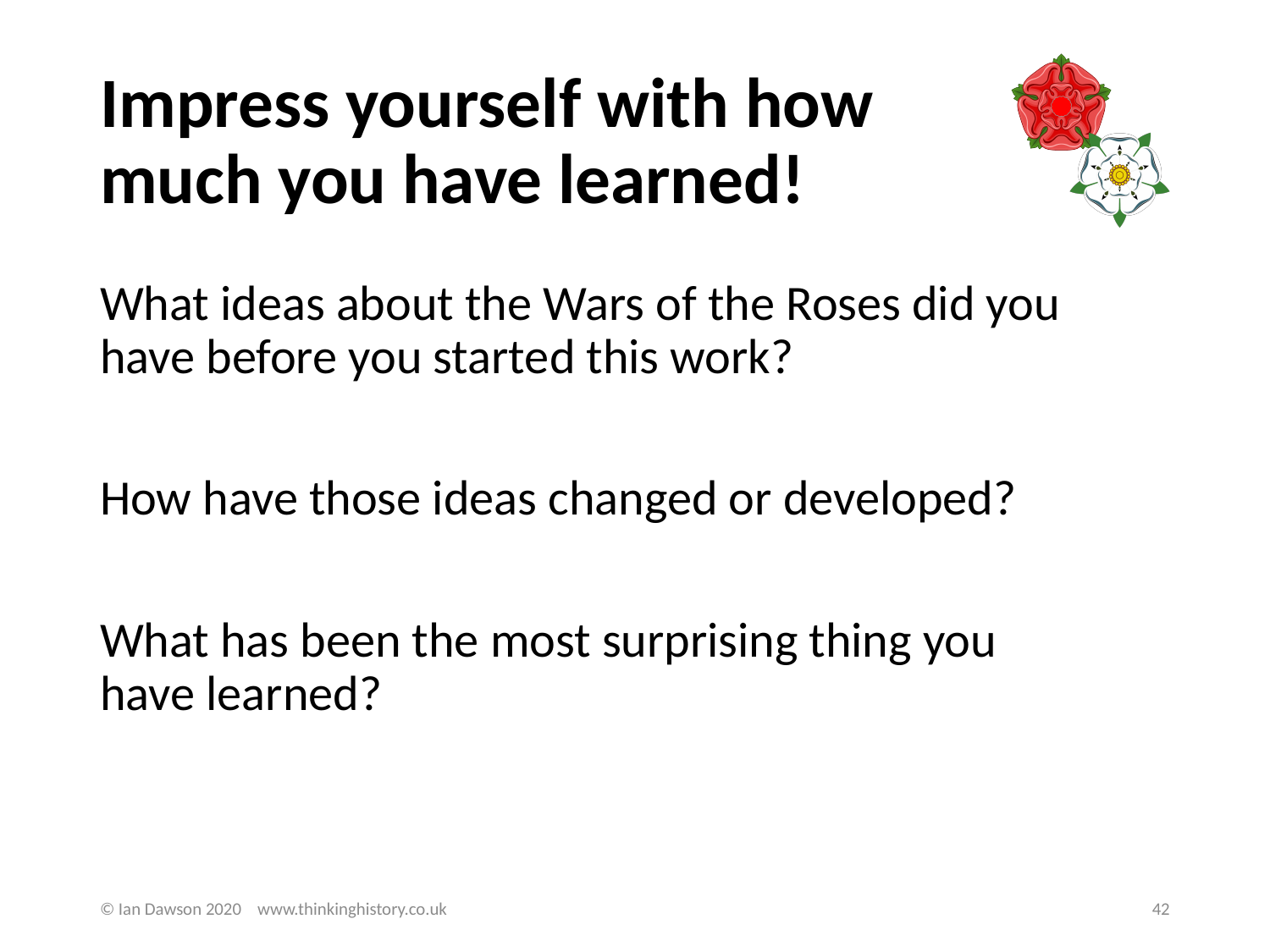

# Impress yourself with how 	much you have learned!
What ideas about the Wars of the Roses did you have before you started this work?

How have those ideas changed or developed?

What has been the most surprising thing you have learned?

© Ian Dawson 2020    www.thinkinghistory.co.uk
42